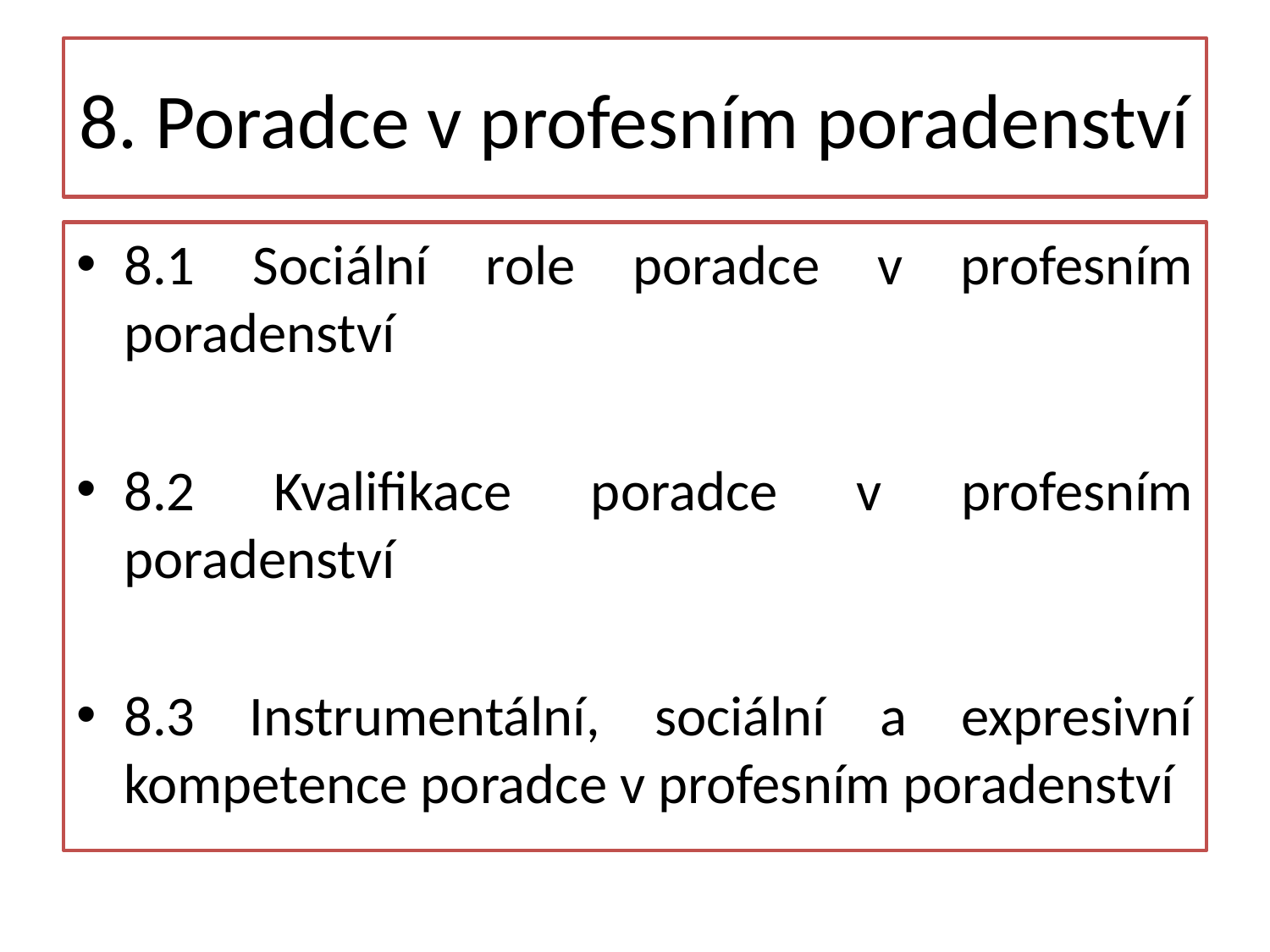

# 8. Poradce v profesním poradenství
8.1 Sociální role poradce v profesním poradenství

8.2 Kvalifikace poradce v profesním poradenství

8.3 Instrumentální, sociální a expresivní kompetence poradce v profesním poradenství